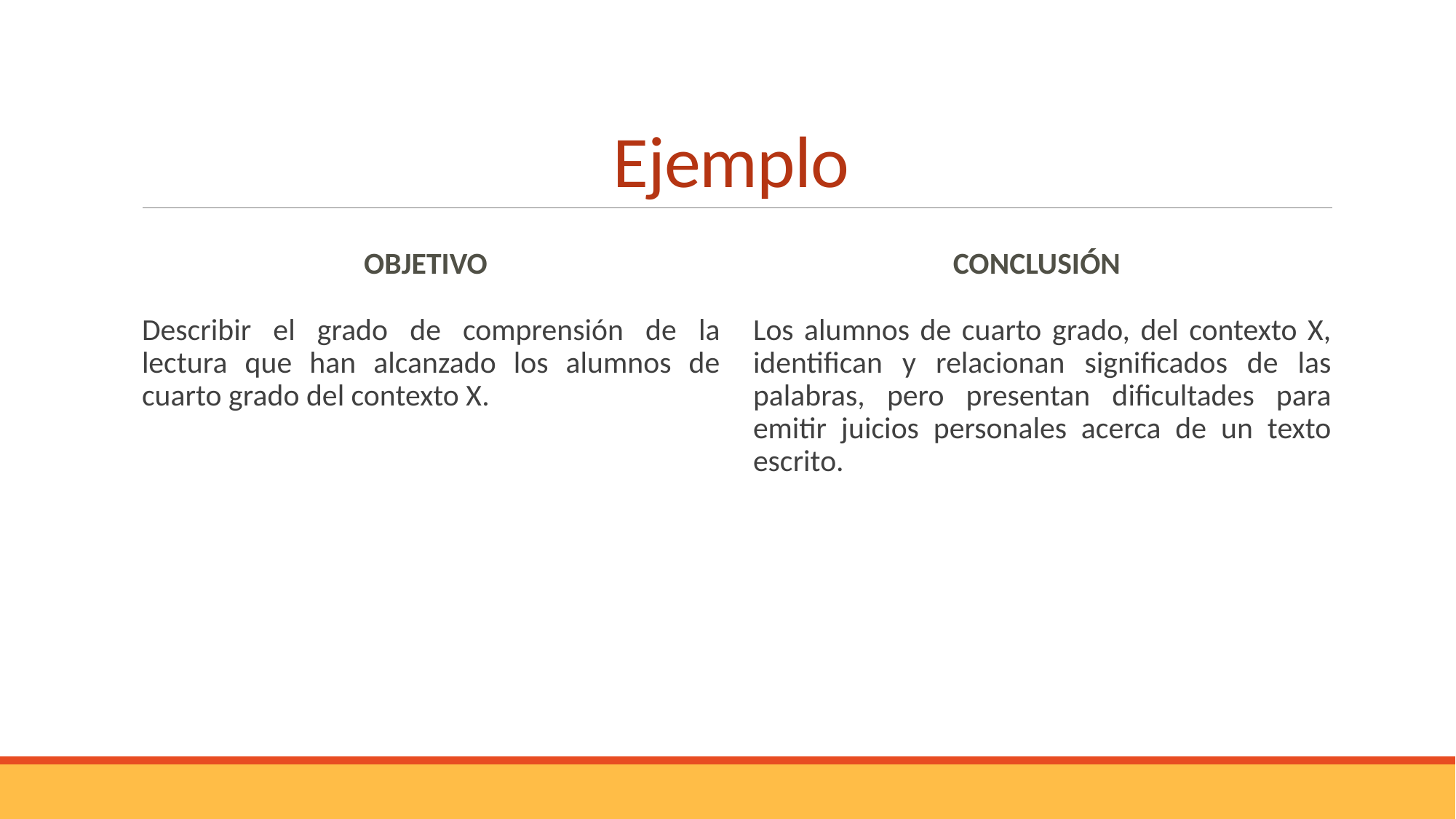

# Ejemplo
Objetivo
Conclusión
Describir el grado de comprensión de la lectura que han alcanzado los alumnos de cuarto grado del contexto X.
Los alumnos de cuarto grado, del contexto X, identifican y relacionan significados de las palabras, pero presentan dificultades para emitir juicios personales acerca de un texto escrito.